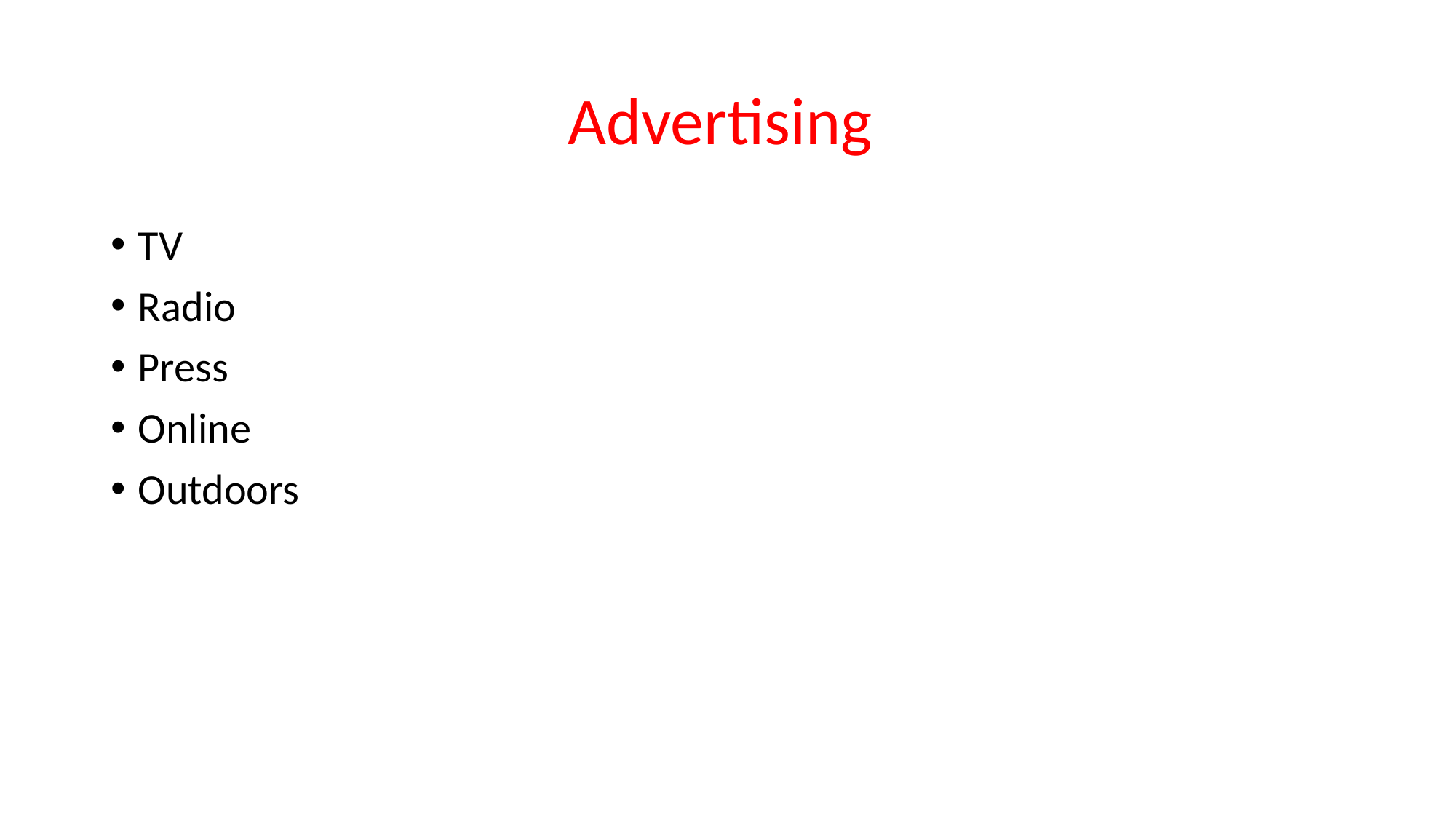

# Advertising
TV
Radio
Press
Online
Outdoors